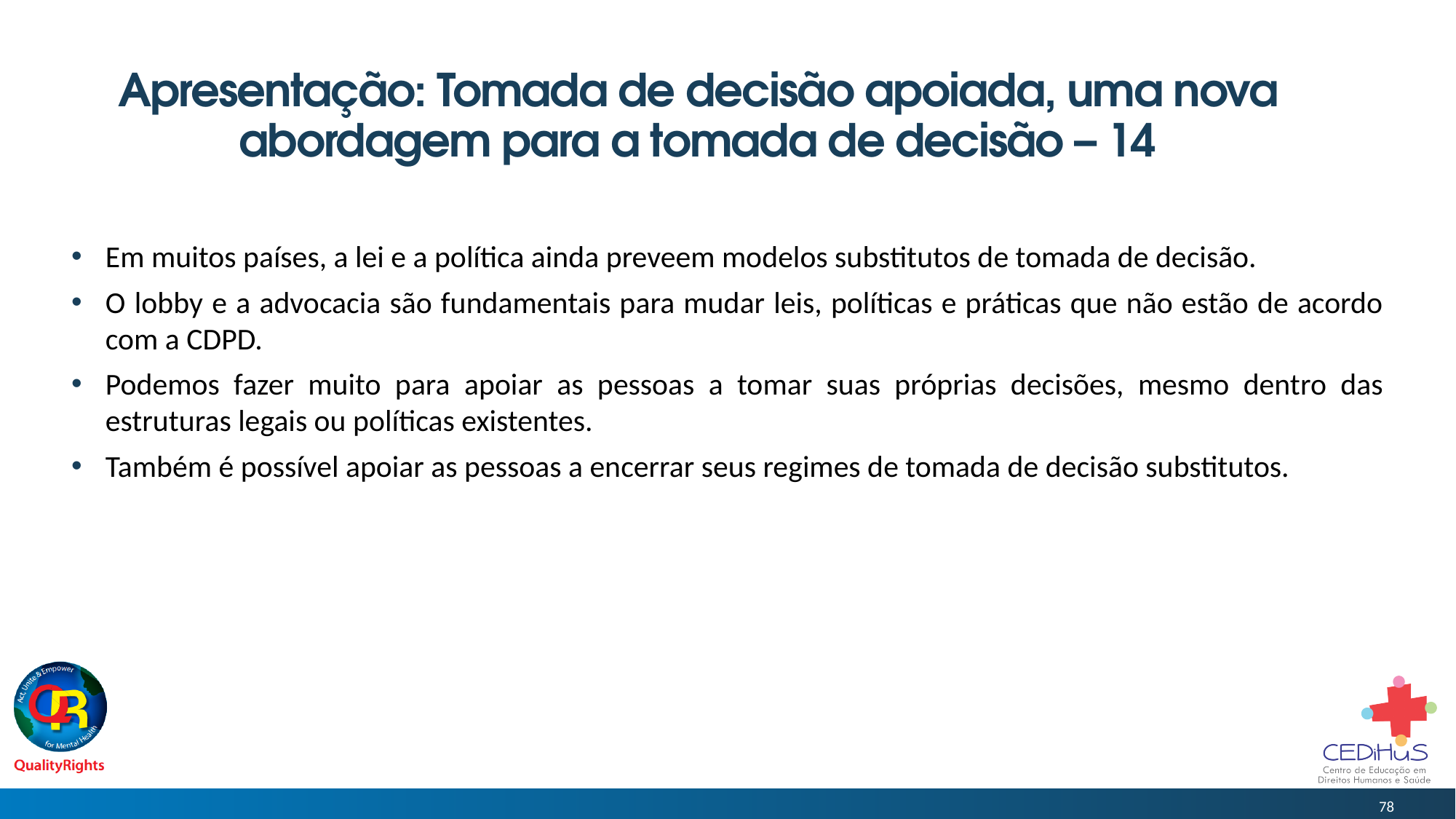

# Apresentação: Tomada de decisão apoiada, uma nova abordagem para a tomada de decisão – 14
Em muitos países, a lei e a política ainda preveem modelos substitutos de tomada de decisão.
O lobby e a advocacia são fundamentais para mudar leis, políticas e práticas que não estão de acordo com a CDPD.
Podemos fazer muito para apoiar as pessoas a tomar suas próprias decisões, mesmo dentro das estruturas legais ou políticas existentes.
Também é possível apoiar as pessoas a encerrar seus regimes de tomada de decisão substitutos.